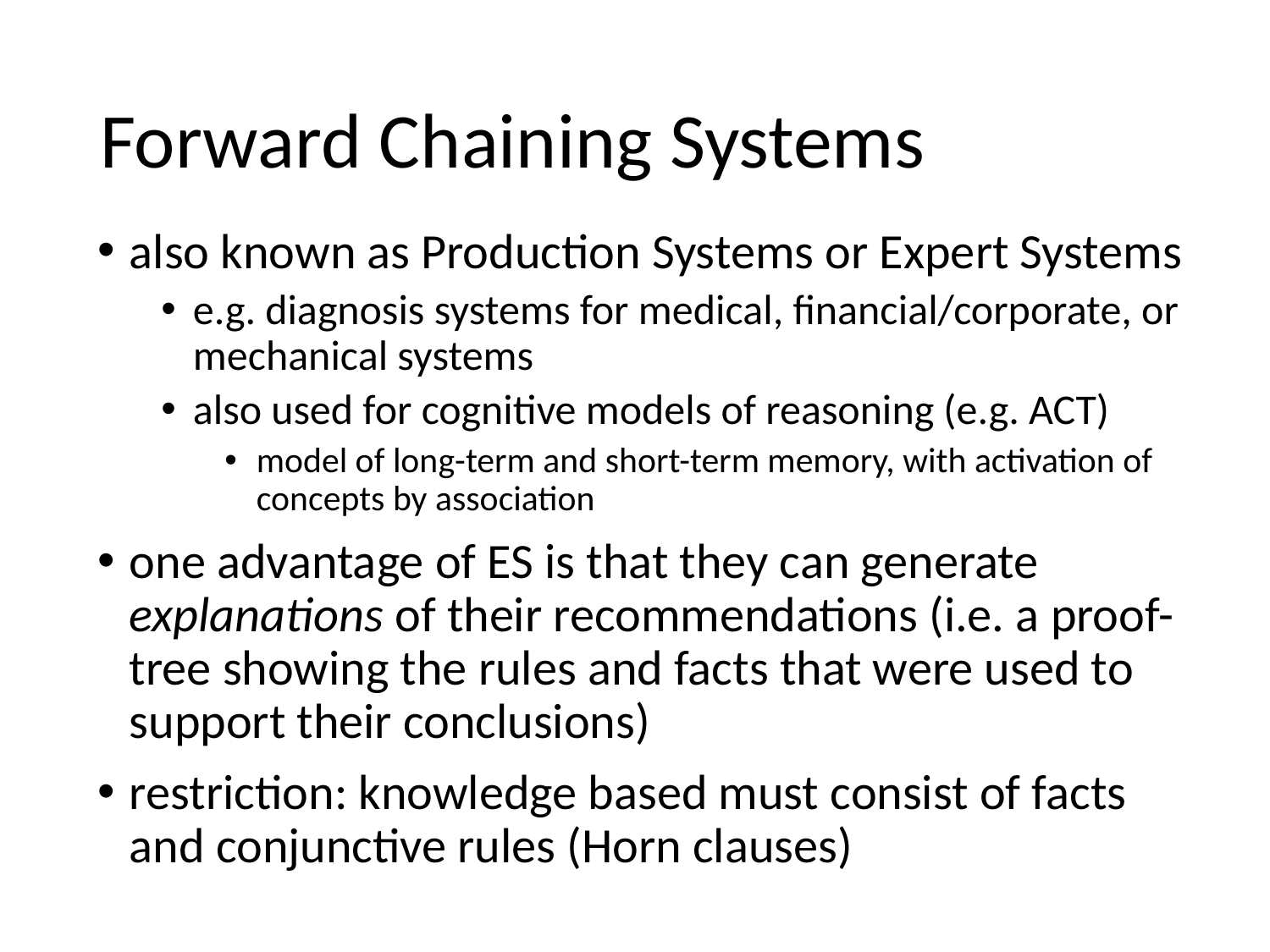

# Forward Chaining Systems
also known as Production Systems or Expert Systems
e.g. diagnosis systems for medical, financial/corporate, or mechanical systems
also used for cognitive models of reasoning (e.g. ACT)
model of long-term and short-term memory, with activation of concepts by association
one advantage of ES is that they can generate explanations of their recommendations (i.e. a proof-tree showing the rules and facts that were used to support their conclusions)
restriction: knowledge based must consist of facts and conjunctive rules (Horn clauses)